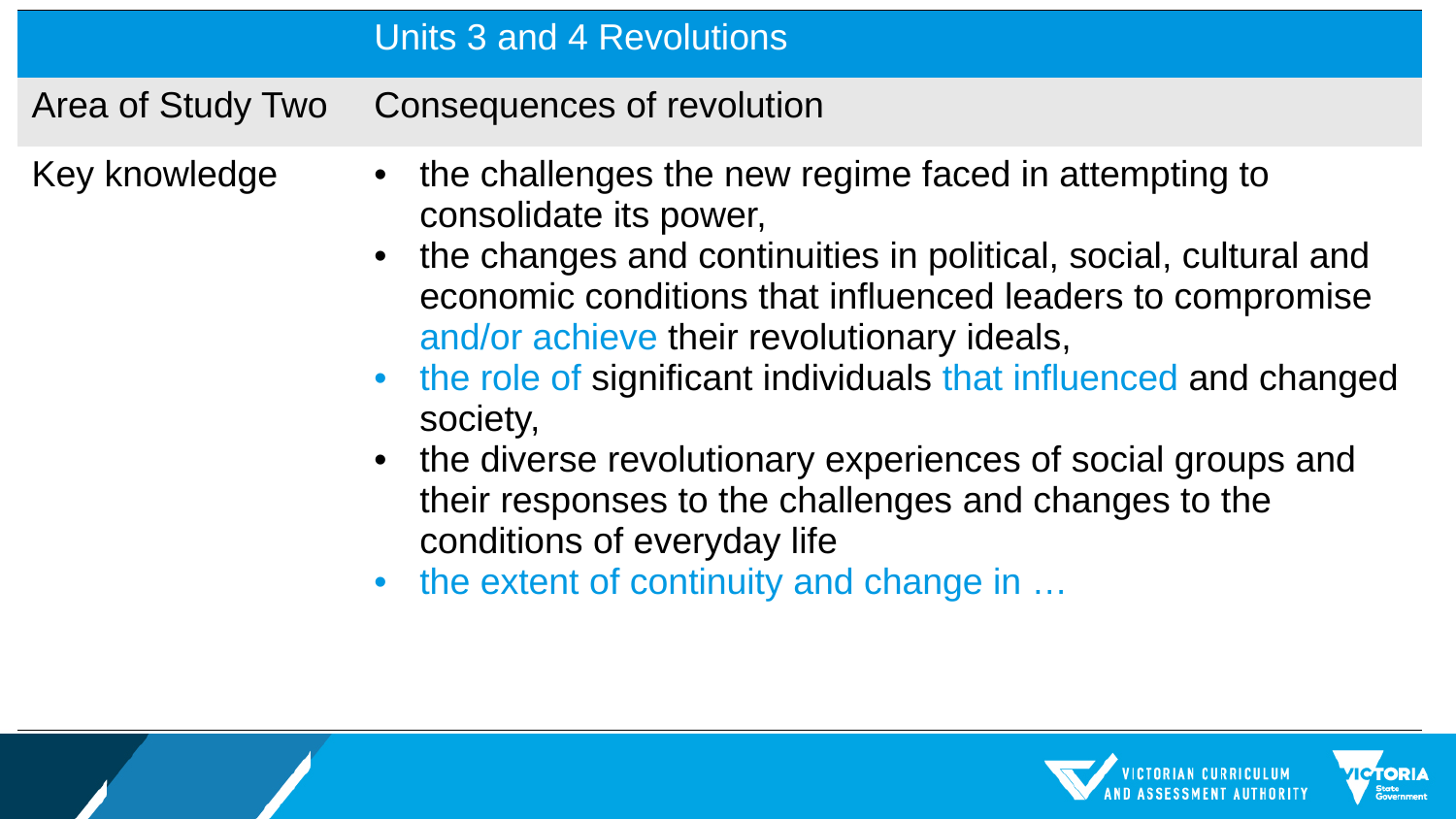

|  | Units 3 and 4 Revolutions |
| --- | --- |
| Area of Study Two | Consequences of revolution |
| Key knowledge | the challenges the new regime faced in attempting to consolidate its power, the changes and continuities in political, social, cultural and economic conditions that influenced leaders to compromise and/or achieve their revolutionary ideals, the role of significant individuals that influenced and changed society, the diverse revolutionary experiences of social groups and their responses to the challenges and changes to the conditions of everyday life the extent of continuity and change in … |